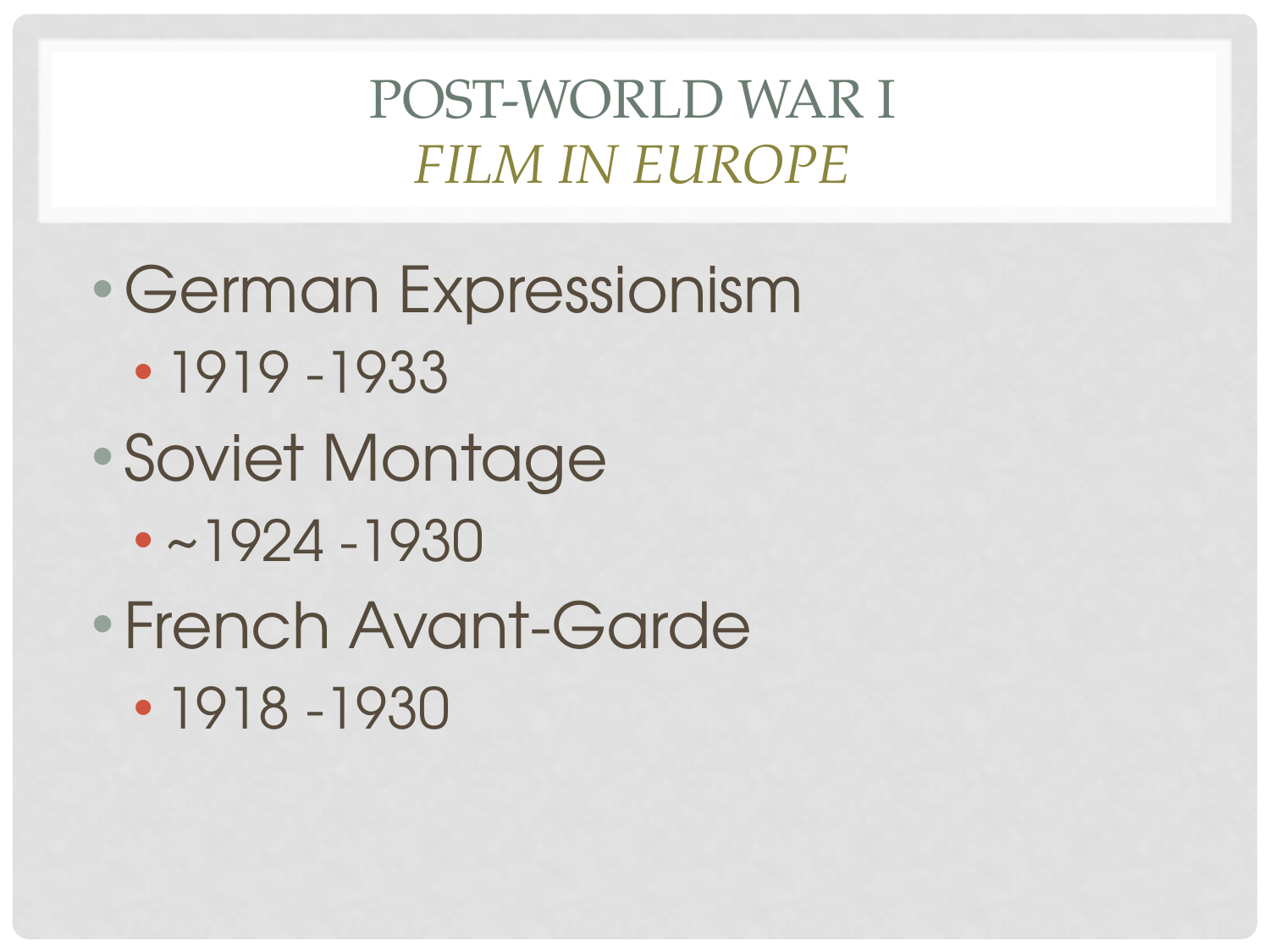

# Post-World War I Film in Europe
German Expressionism
1919 -1933
Soviet Montage
~1924 -1930
French Avant-Garde
1918 -1930